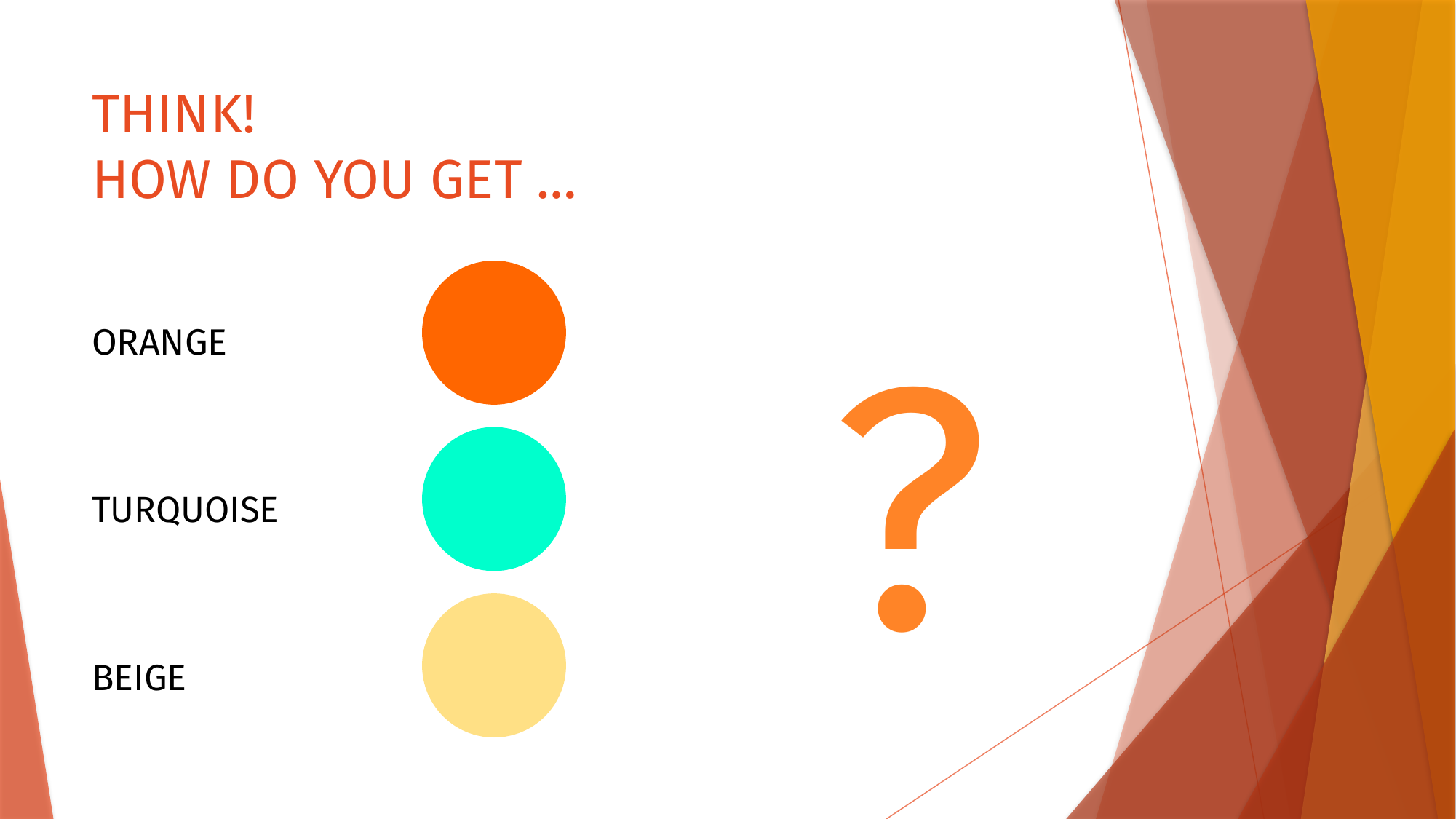

?
# THINK! HOW DO YOU GET …

ORANGE

TURQUOISE

BEIGE